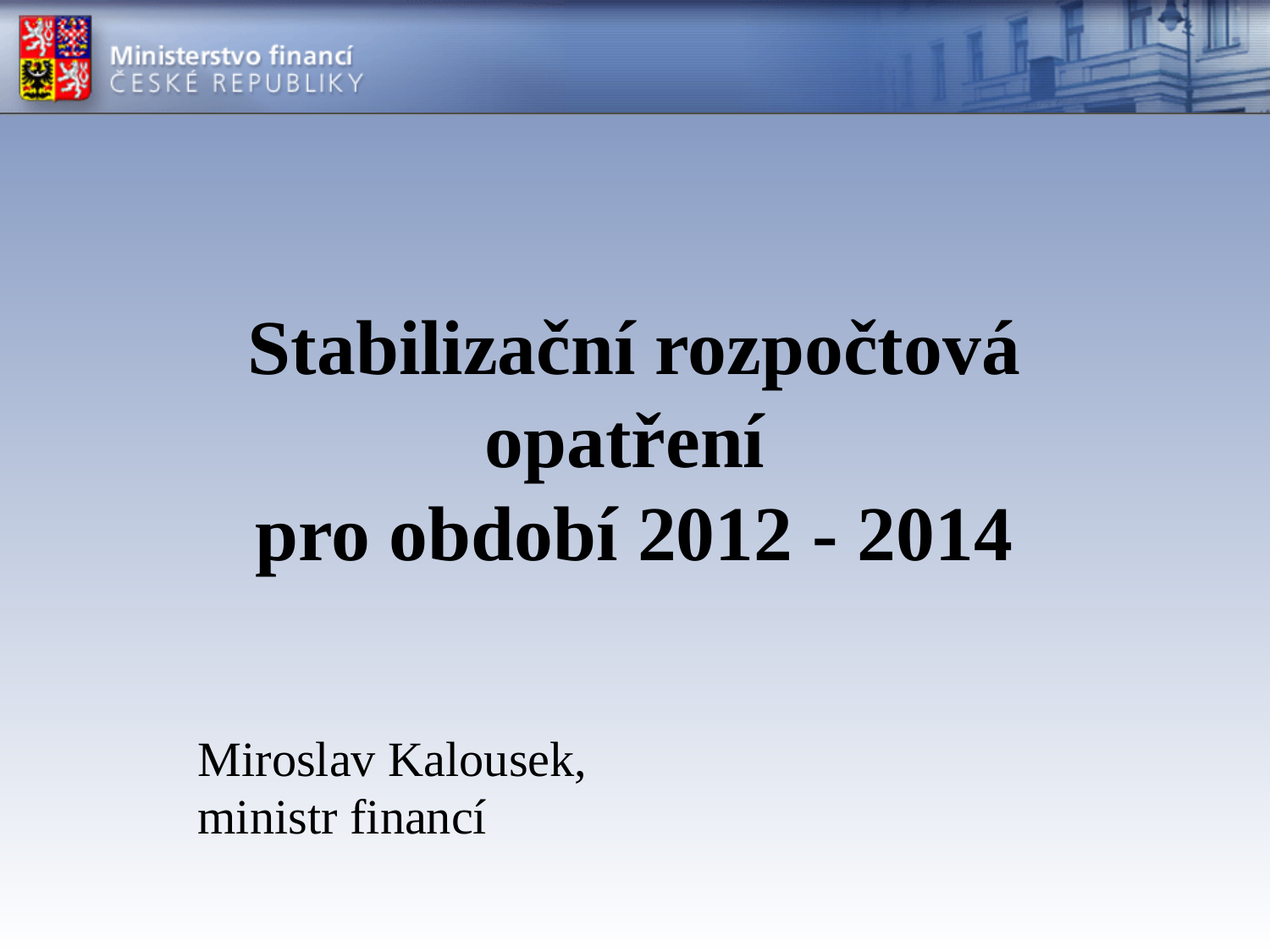

# Stabilizační rozpočtová opatření pro období 2012 - 2014

Miroslav Kalousek,
ministr financí